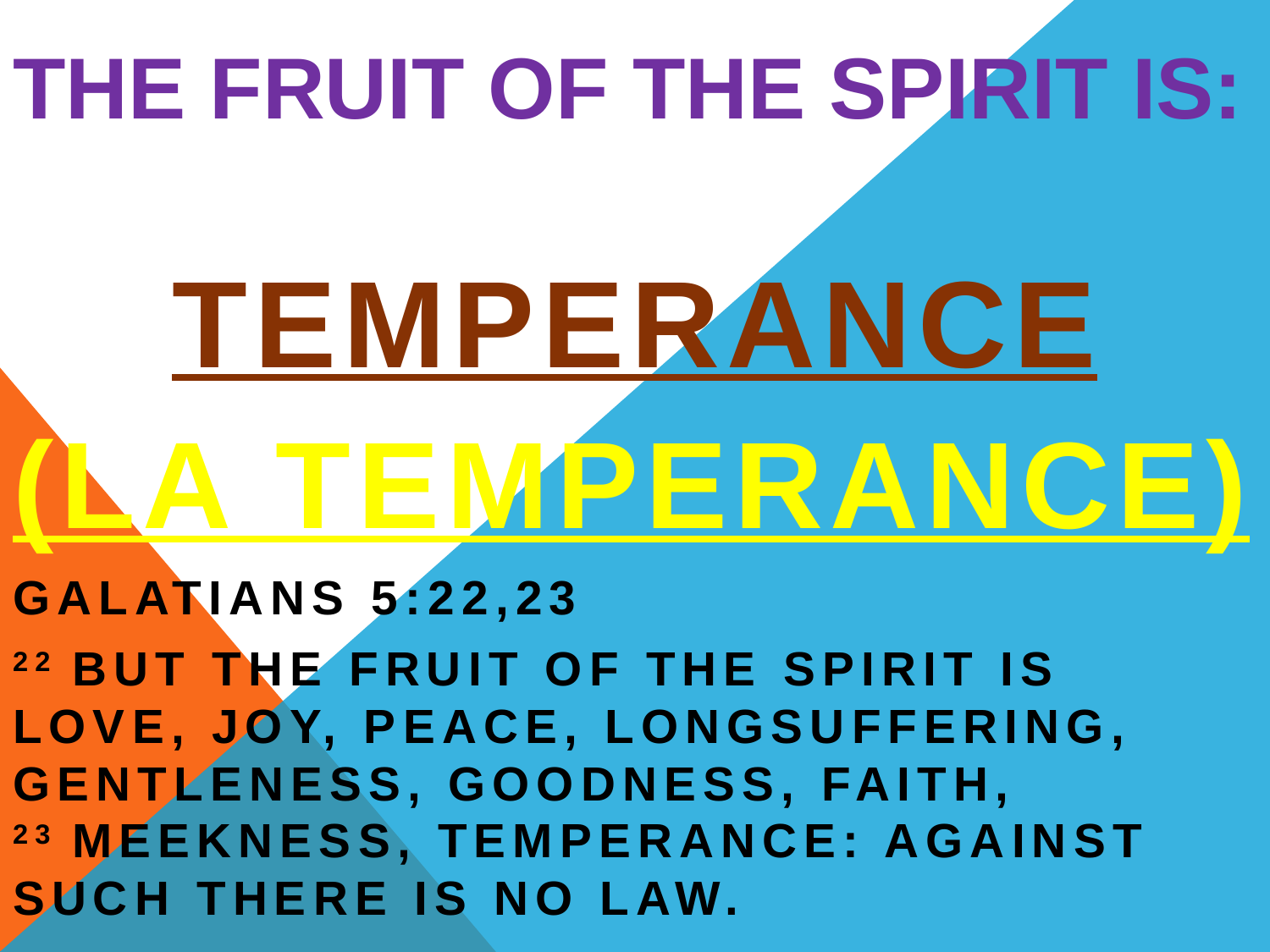

# THE FRUIT OF THE SPIRIT IS:
TEMPERANCE
(LA TEMPERANCE)
Galatians 5:22,23
22 But the fruit of the Spirit is love, joy, peace, longsuffering, gentleness, goodness, faith, 23 Meekness, temperance: against such there is no law.